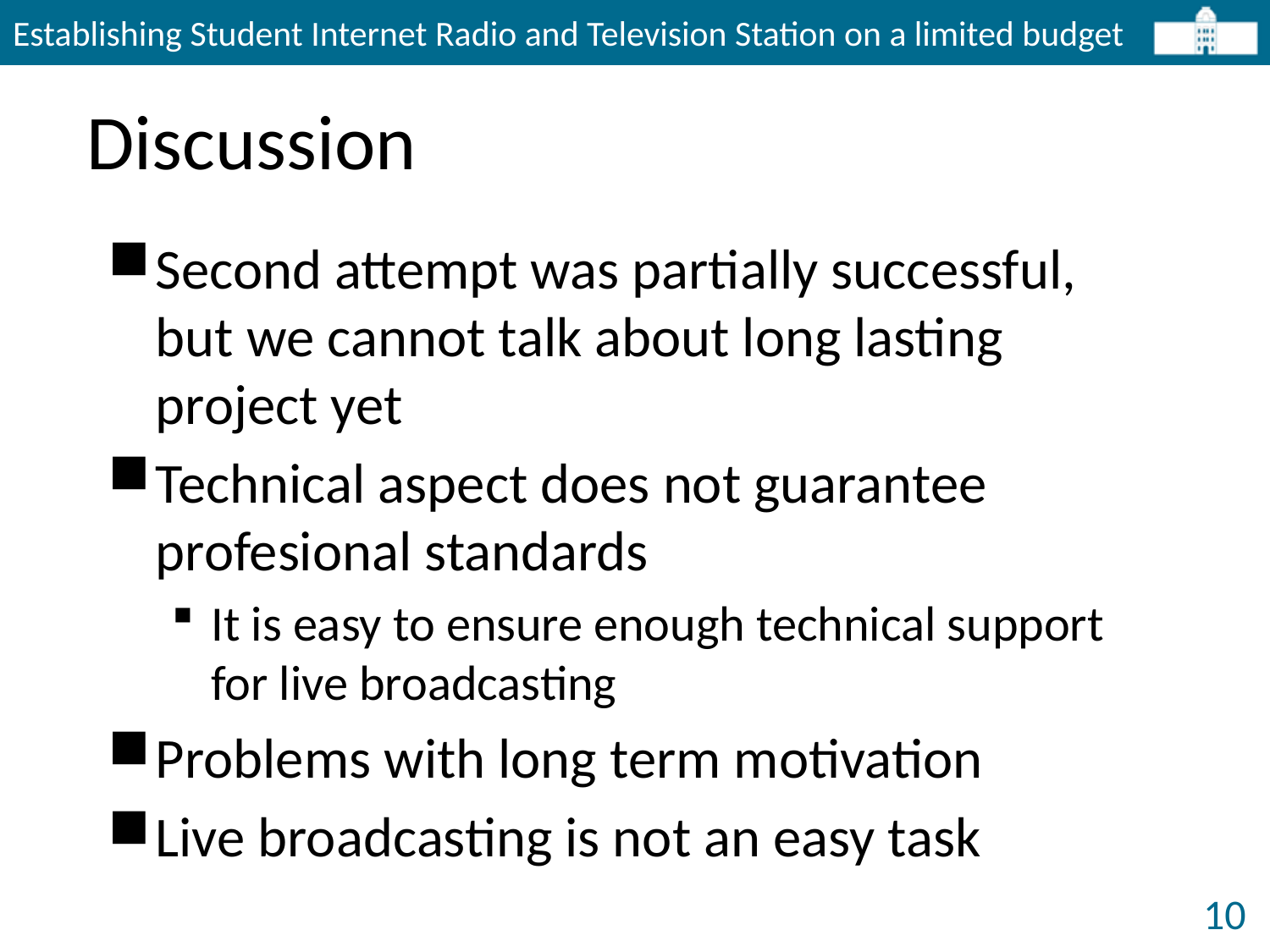

Establishing Student Internet Radio and Television Station on a limited budget
# Discussion
Second attempt was partially successful, but we cannot talk about long lasting project yet
Technical aspect does not guarantee profesional standards
It is easy to ensure enough technical support for live broadcasting
Problems with long term motivation
Live broadcasting is not an easy task
10